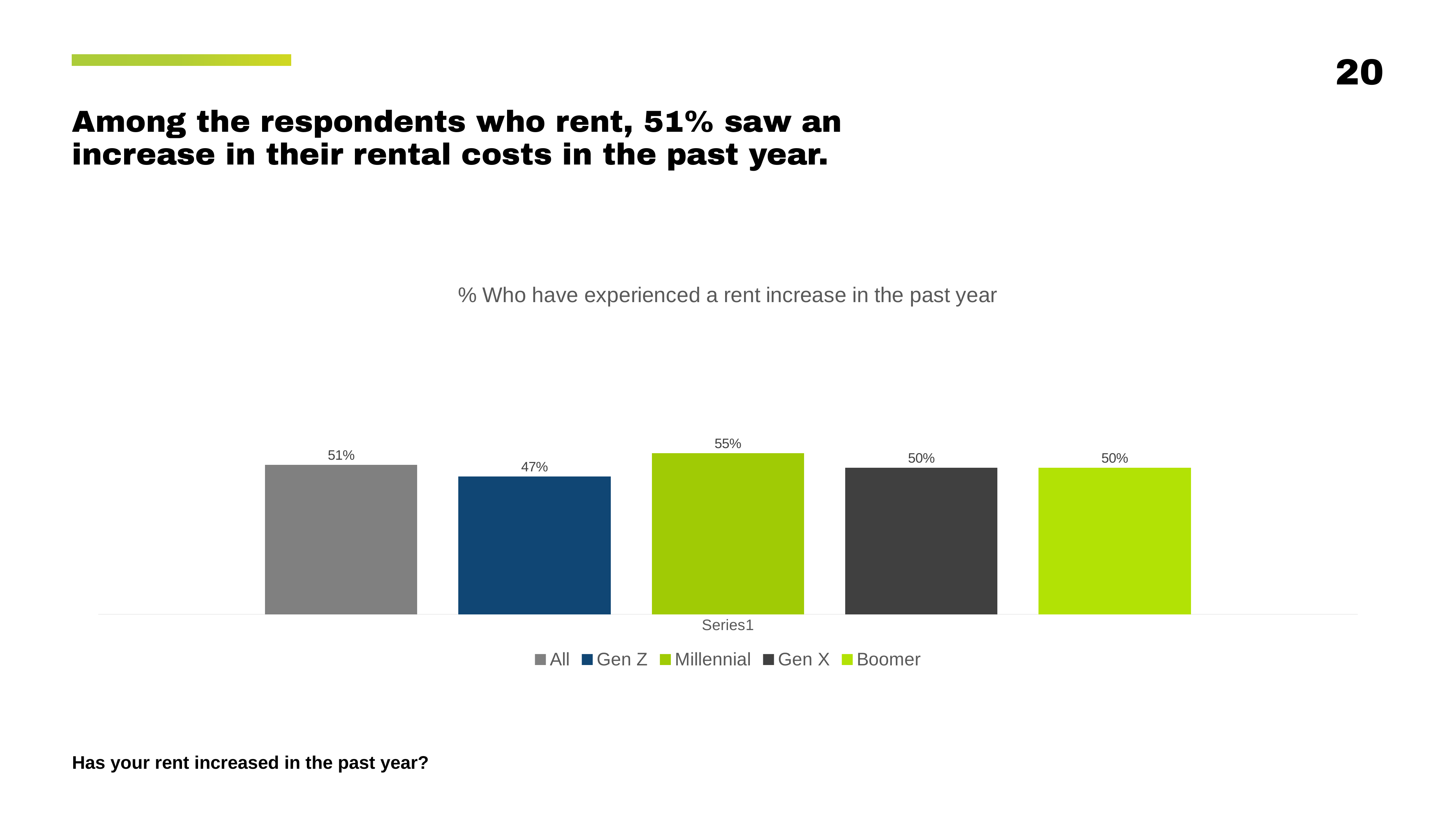

20
Among the respondents who rent, 51% saw an increase in their rental costs in the past year.

### Chart: % Who have experienced a rent increase in the past year

| Category | All | Gen Z | Millennial | Gen X | Boomer |
|---|---|---|---|---|---|
|  | 0.51 | 0.47 | 0.55 | 0.5 | 0.5 |
Has your rent increased in the past year?